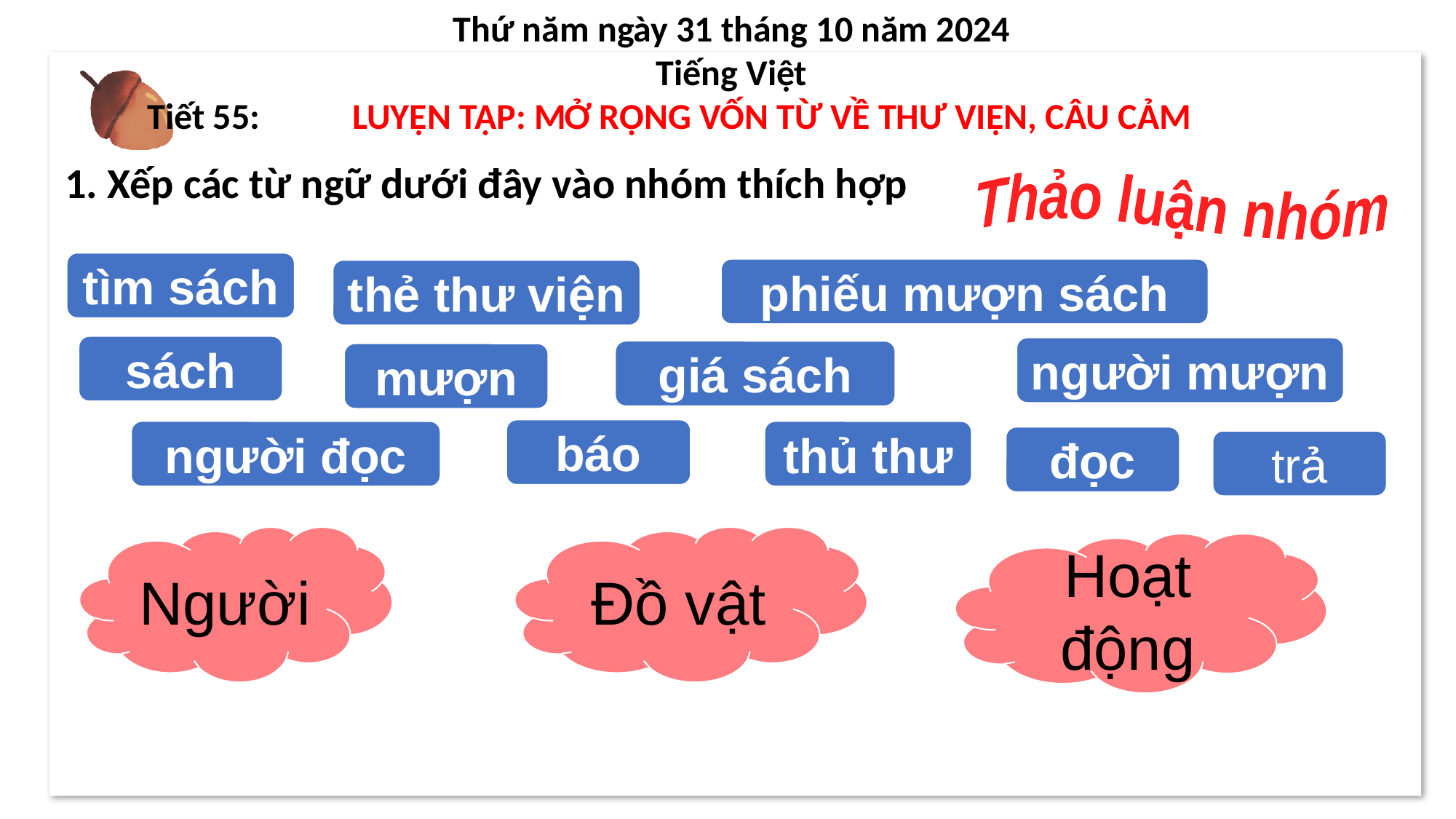

Thứ năm ngày 31 tháng 10 năm 2024
Tiếng Việt
Tiết 55:             LUYỆN TẬP: MỞ RỘNG VỐN TỪ VỀ THƯ VIỆN, CÂU CẢM
1. Xếp các từ ngữ dưới đây vào nhóm thích hợp
Thảo luận nhóm
tìm sách
phiếu mượn sách
thẻ thư viện
sách
người mượn
giá sách
mượn
báo
người đọc
thủ thư
đọc
trả
Người
Đồ vật
Hoạt động